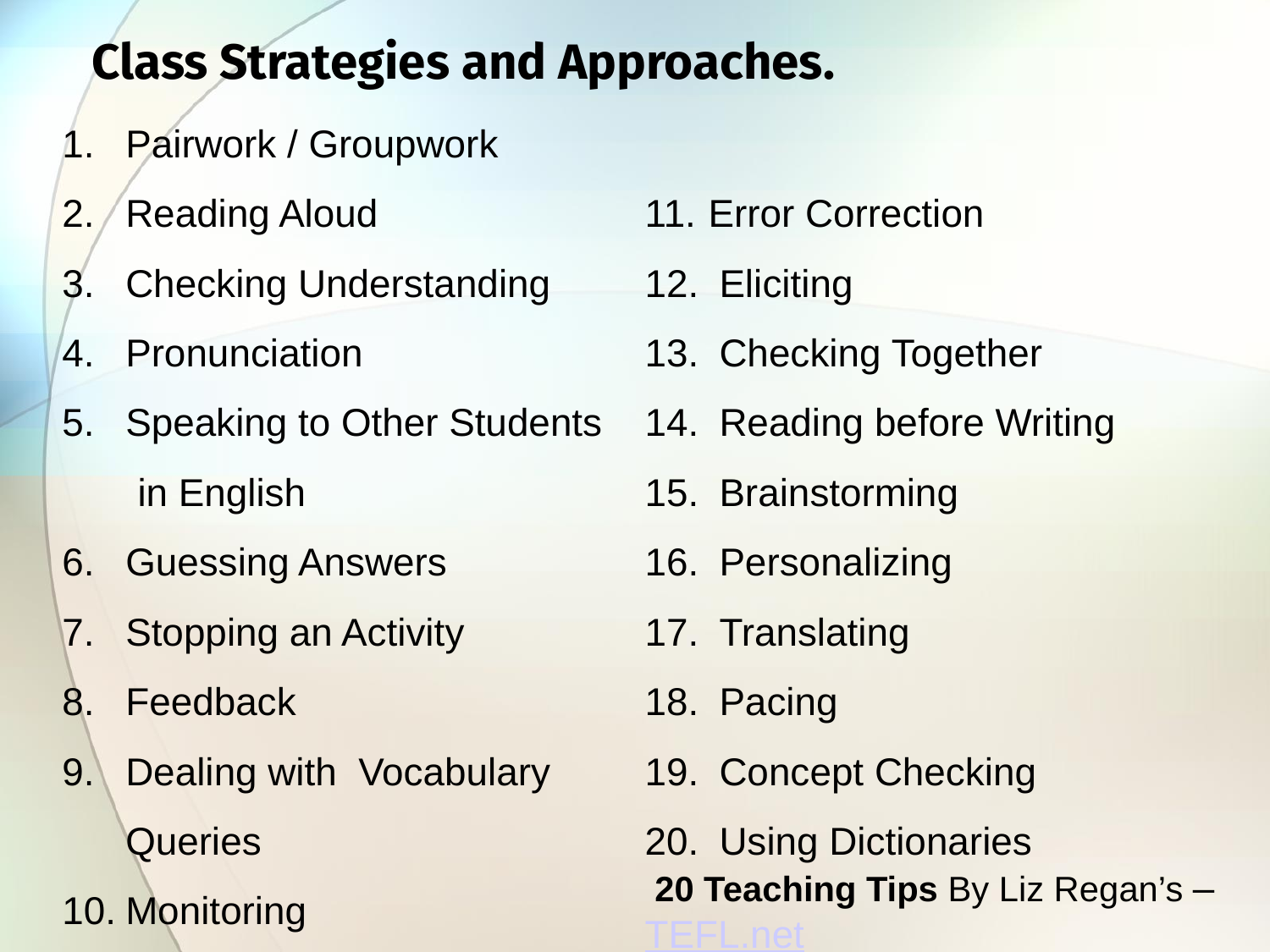

# Class Strategies and Approaches.
Pairwork / Groupwork
Reading Aloud
Checking Understanding
Pronunciation
Speaking to Other Students
       in English
Guessing Answers
Stopping an Activity
Feedback
Dealing with  Vocabulary Queries
Monitoring

Error Correction
 Eliciting
 Checking Together
 Reading before Writing
 Brainstorming
 Personalizing
 Translating
 Pacing
 Concept Checking
 Using Dictionaries
 20 Teaching Tips By Liz Regan’s – TEFL.net